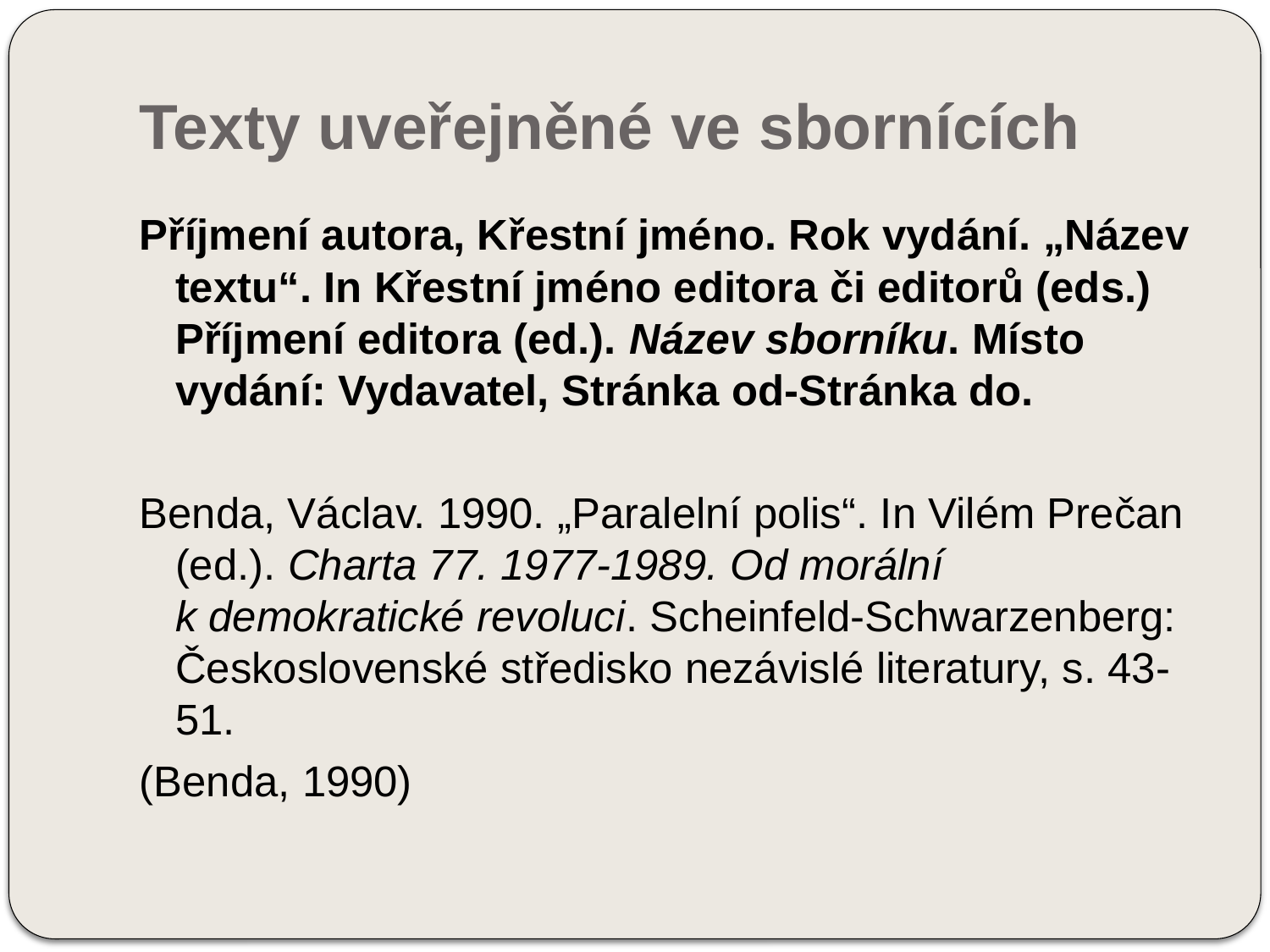

# Texty uveřejněné ve sbornících
Příjmení autora, Křestní jméno. Rok vydání. „Název textu“. In Křestní jméno editora či editorů (eds.) Příjmení editora (ed.). Název sborníku. Místo vydání: Vydavatel, Stránka od-Stránka do.

Benda, Václav. 1990. „Paralelní polis“. In Vilém Prečan (ed.). Charta 77. 1977-1989. Od morální k demokratické revoluci. Scheinfeld-Schwarzenberg: Československé středisko nezávislé literatury, s. 43-51.
(Benda, 1990)